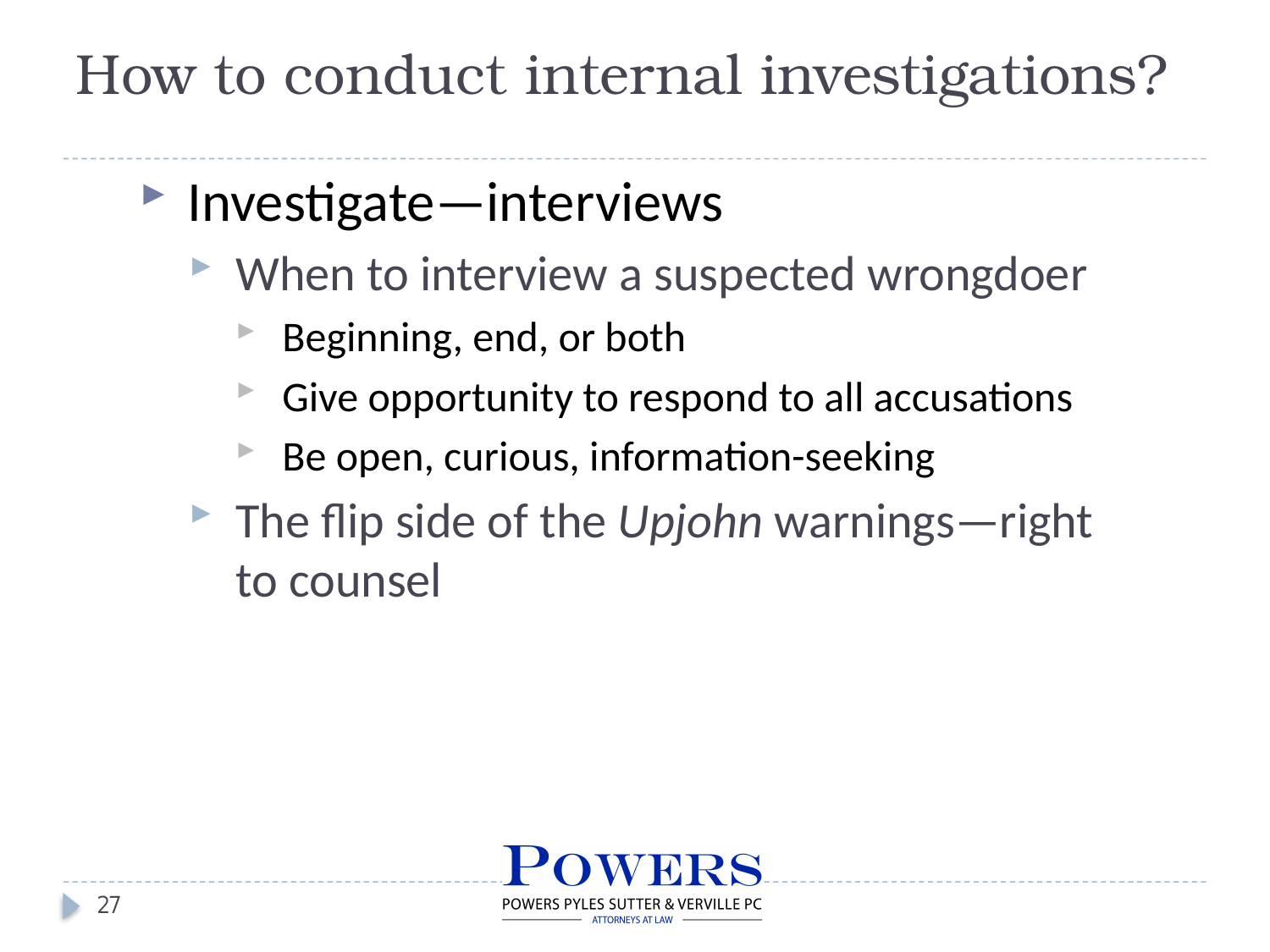

# How to conduct internal investigations?
Investigate—interviews
When to interview a suspected wrongdoer
Beginning, end, or both
Give opportunity to respond to all accusations
Be open, curious, information-seeking
The flip side of the Upjohn warnings—right to counsel

27